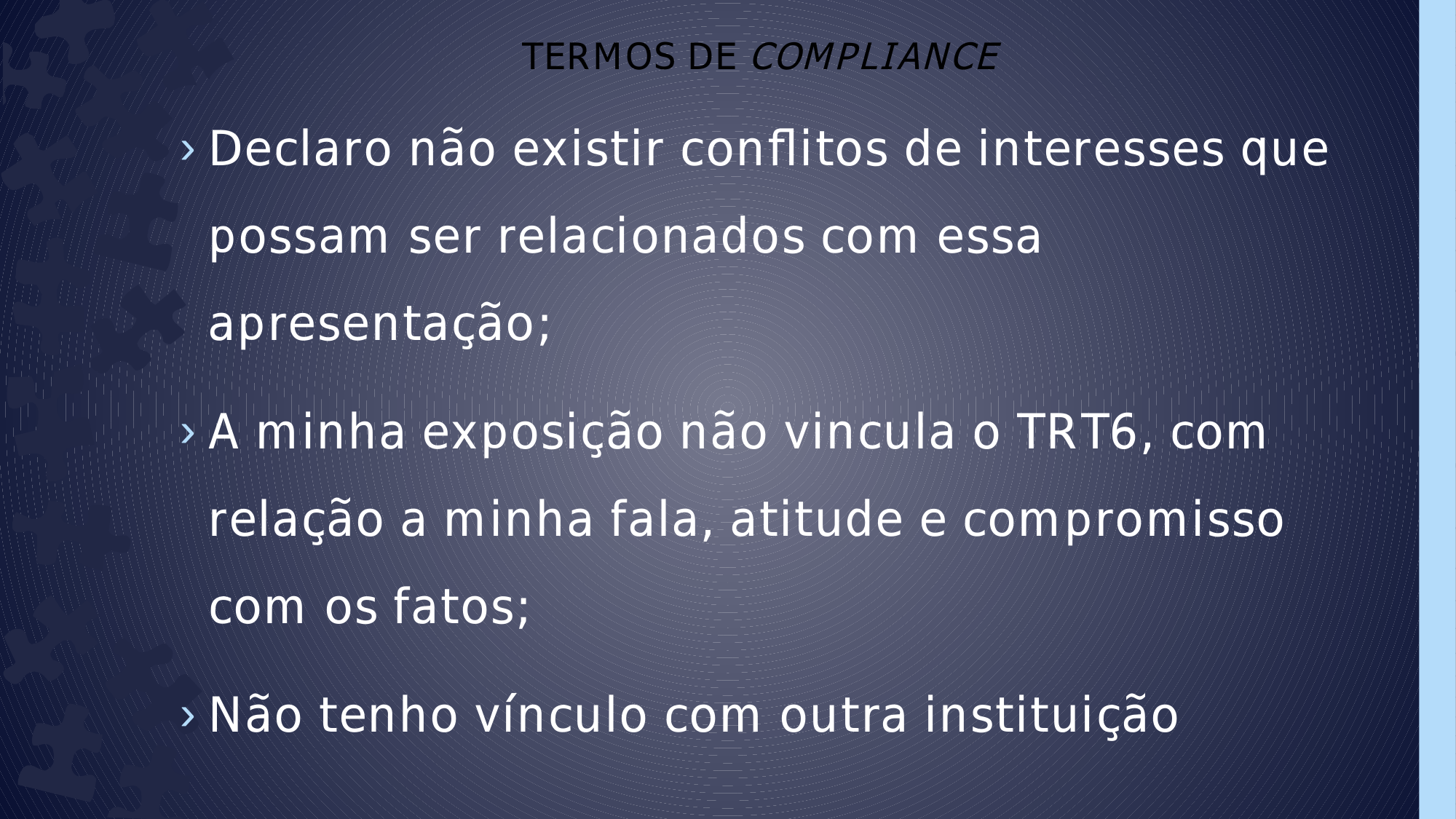

# TERMOS DE COMPLIANCE
Declaro não existir conflitos de interesses que possam ser relacionados com essa apresentação;
A minha exposição não vincula o TRT6, com relação a minha fala, atitude e compromisso com os fatos;
Não tenho vínculo com outra instituição